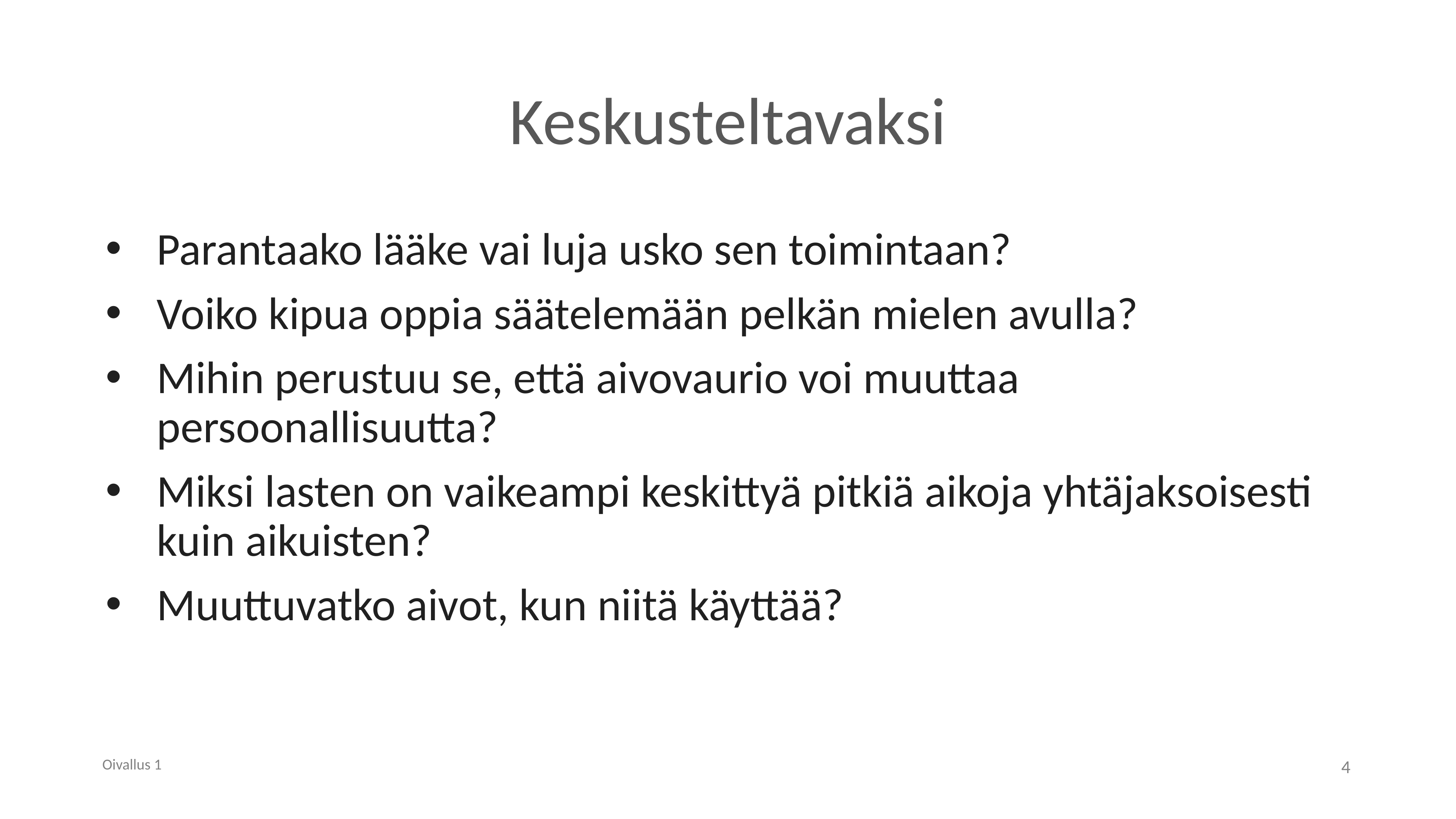

# Keskusteltavaksi
Parantaako lääke vai luja usko sen toimintaan?
Voiko kipua oppia säätelemään pelkän mielen avulla?
Mihin perustuu se, että aivovaurio voi muuttaa persoonallisuutta?
Miksi lasten on vaikeampi keskittyä pitkiä aikoja yhtäjaksoisesti kuin aikuisten?
Muuttuvatko aivot, kun niitä käyttää?
Oivallus 1
4